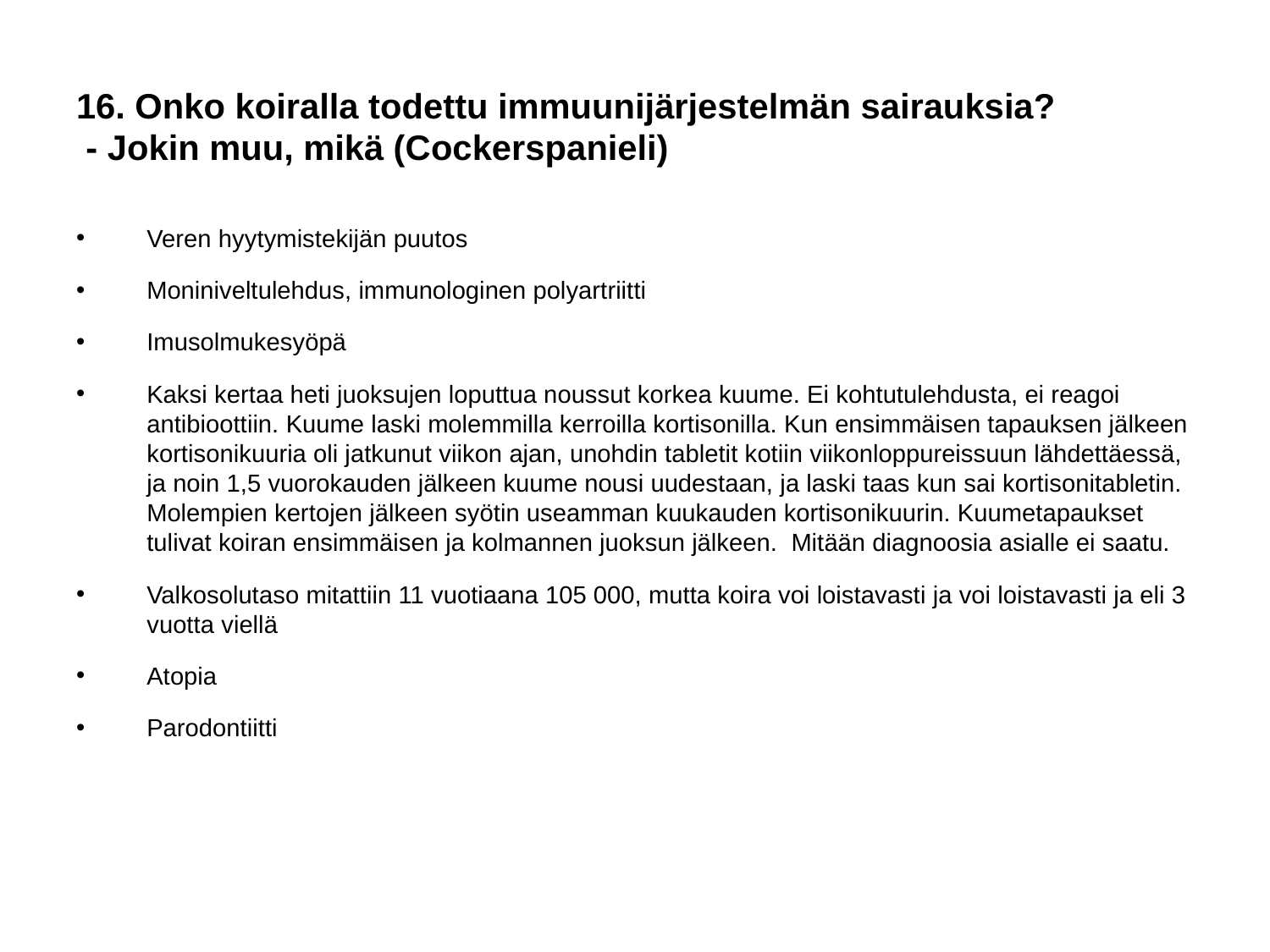

# 16. Onko koiralla todettu immuunijärjestelmän sairauksia?
 - Jokin muu, mikä (Cockerspanieli)
Veren hyytymistekijän puutos
Moniniveltulehdus, immunologinen polyartriitti
Imusolmukesyöpä
Kaksi kertaa heti juoksujen loputtua noussut korkea kuume. Ei kohtutulehdusta, ei reagoi antibioottiin. Kuume laski molemmilla kerroilla kortisonilla. Kun ensimmäisen tapauksen jälkeen kortisonikuuria oli jatkunut viikon ajan, unohdin tabletit kotiin viikonloppureissuun lähdettäessä, ja noin 1,5 vuorokauden jälkeen kuume nousi uudestaan, ja laski taas kun sai kortisonitabletin. Molempien kertojen jälkeen syötin useamman kuukauden kortisonikuurin. Kuumetapaukset tulivat koiran ensimmäisen ja kolmannen juoksun jälkeen.  Mitään diagnoosia asialle ei saatu.
Valkosolutaso mitattiin 11 vuotiaana 105 000, mutta koira voi loistavasti ja voi loistavasti ja eli 3 vuotta viellä
Atopia
Parodontiitti